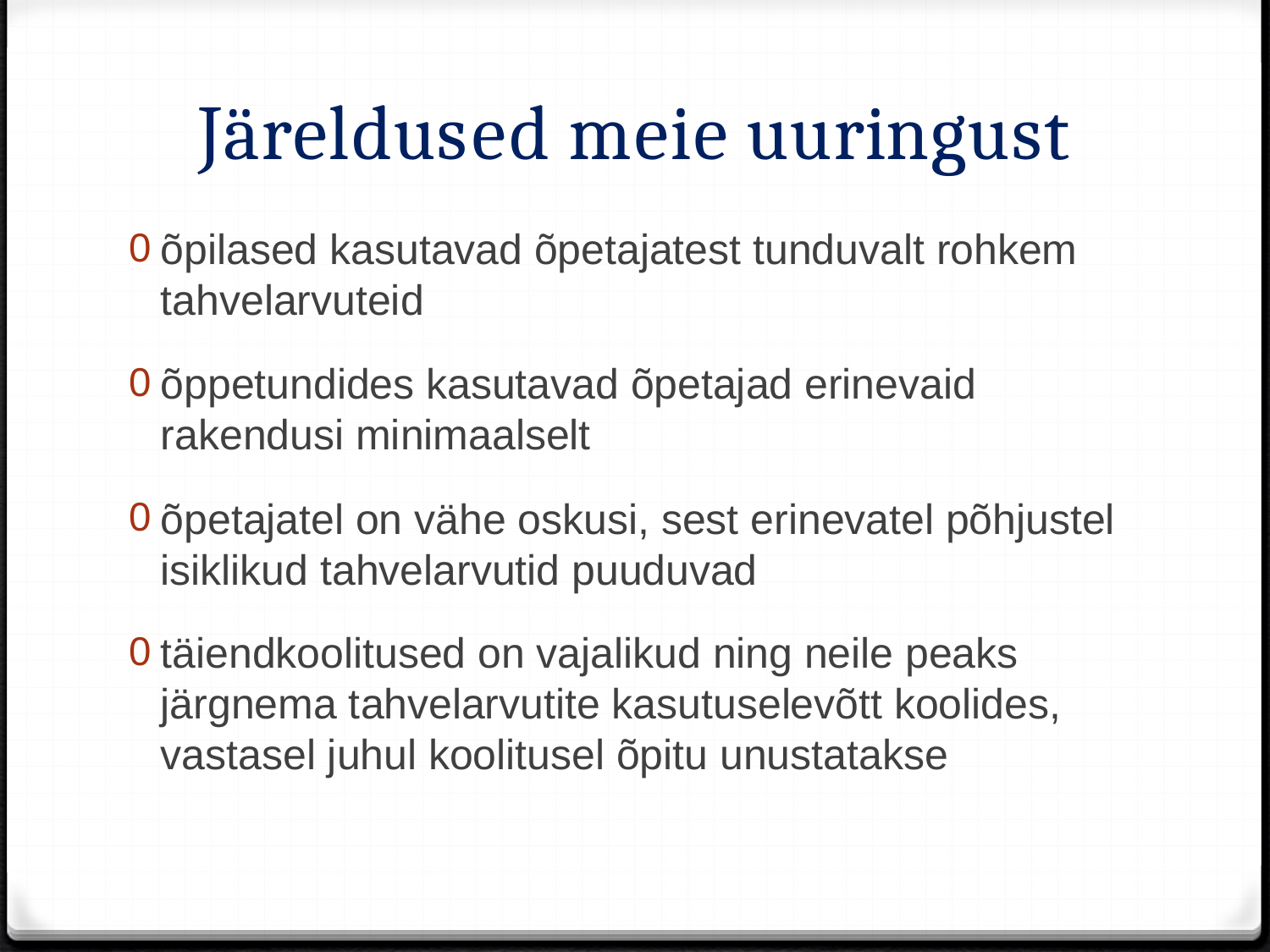

# Järeldused meie uuringust
õpilased kasutavad õpetajatest tunduvalt rohkem tahvelarvuteid

õppetundides kasutavad õpetajad erinevaid rakendusi minimaalselt

õpetajatel on vähe oskusi, sest erinevatel põhjustel isiklikud tahvelarvutid puuduvad

täiendkoolitused on vajalikud ning neile peaks järgnema tahvelarvutite kasutuselevõtt koolides, vastasel juhul koolitusel õpitu unustatakse